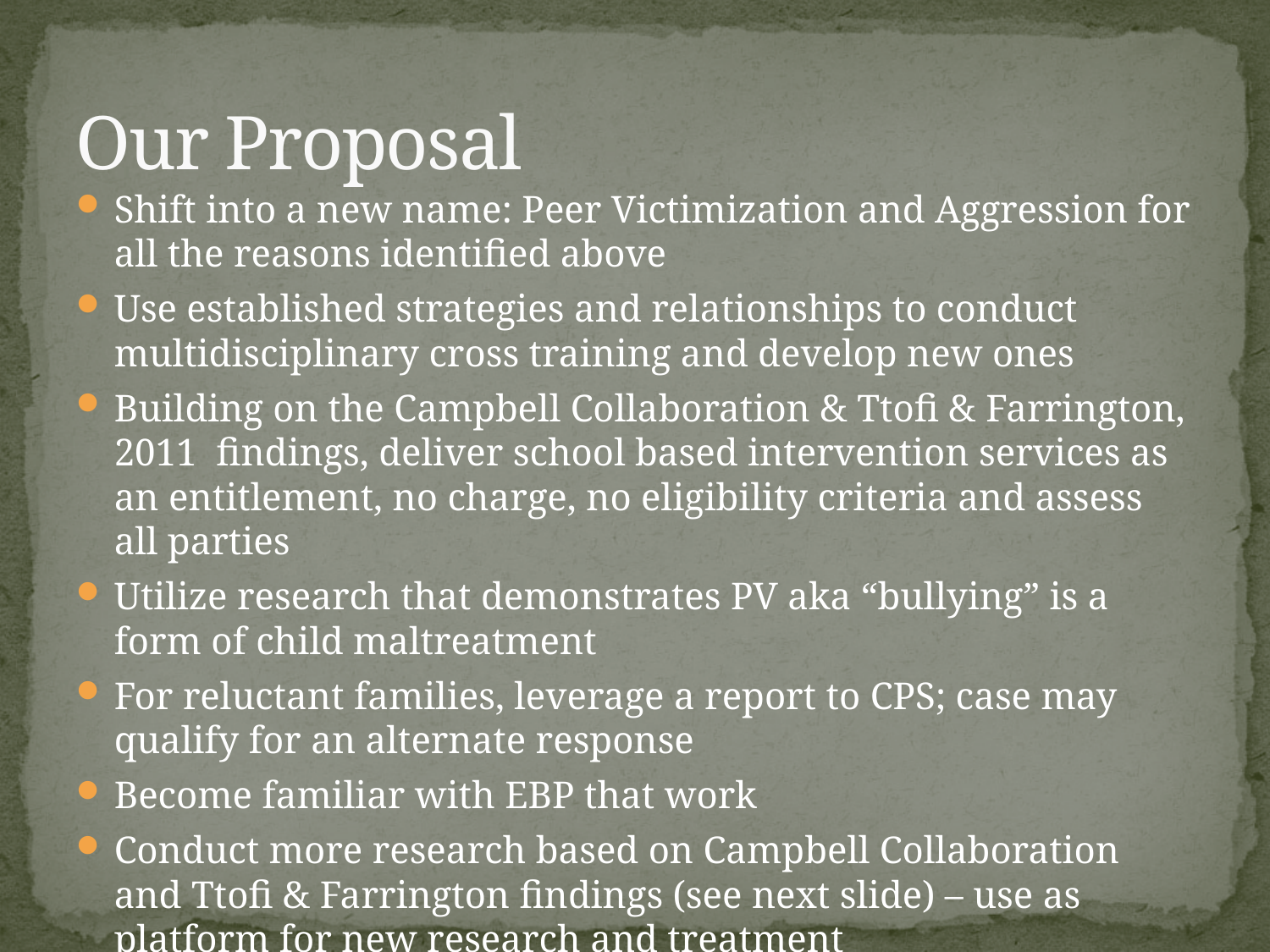

# Our Proposal
Shift into a new name: Peer Victimization and Aggression for all the reasons identified above
Use established strategies and relationships to conduct multidisciplinary cross training and develop new ones
Building on the Campbell Collaboration & Ttofi & Farrington, 2011  findings, deliver school based intervention services as an entitlement, no charge, no eligibility criteria and assess all parties
Utilize research that demonstrates PV aka “bullying” is a form of child maltreatment
For reluctant families, leverage a report to CPS; case may qualify for an alternate response
Become familiar with EBP that work
Conduct more research based on Campbell Collaboration and Ttofi & Farrington findings (see next slide) – use as platform for new research and treatment certification/licensure